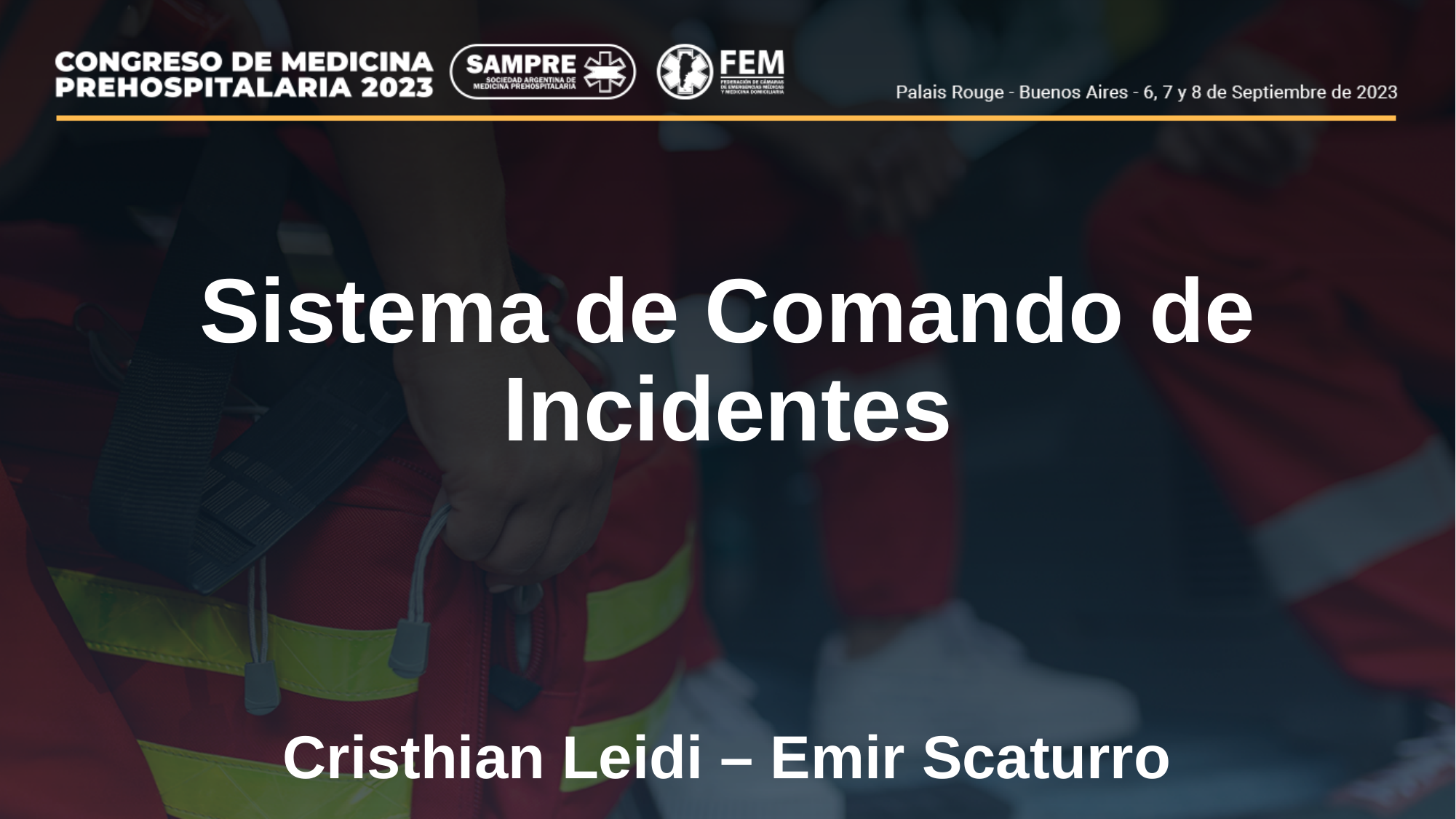

# Sistema de Comando de Incidentes
Cristhian Leidi – Emir Scaturro